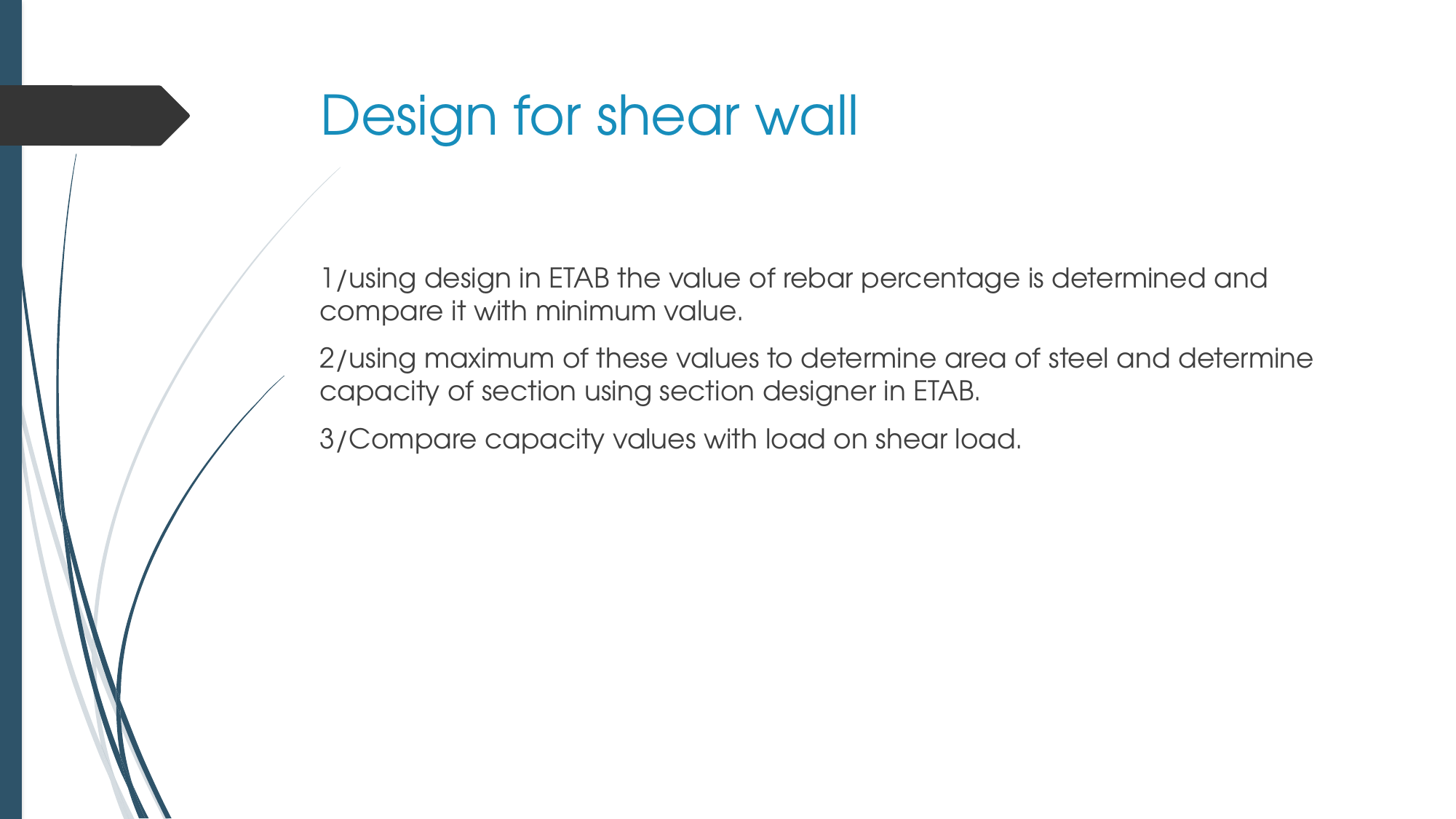

# Design for shear wall
1/using design in ETAB the value of rebar percentage is determined and compare it with minimum value.
2/using maximum of these values to determine area of steel and determine capacity of section using section designer in ETAB.
3/Compare capacity values with load on shear load.